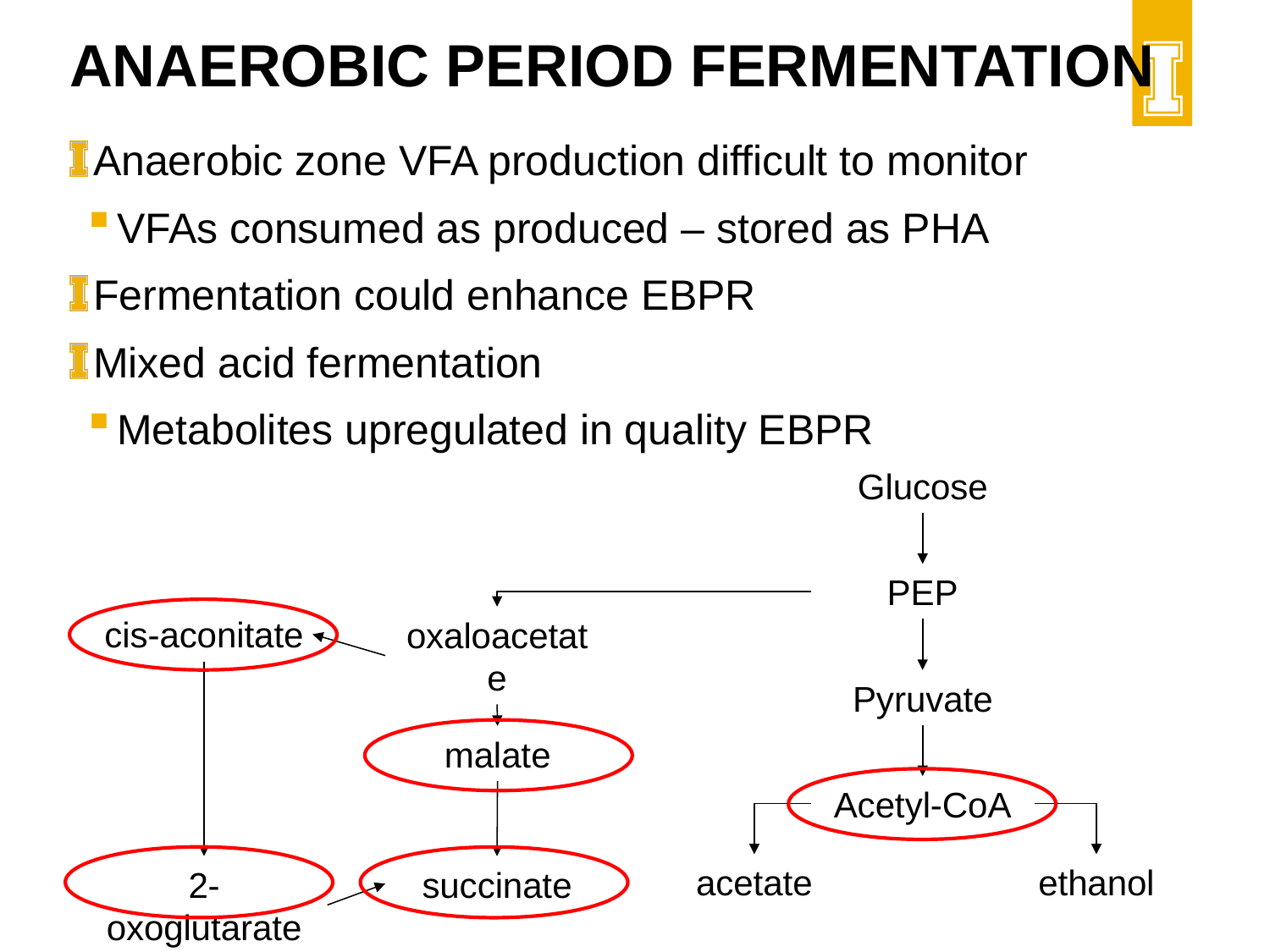

# Anaerobic period fermentation
Anaerobic zone VFA production difficult to monitor
VFAs consumed as produced – stored as PHA
Fermentation could enhance EBPR
Mixed acid fermentation
Metabolites upregulated in quality EBPR

Glucose
PEP

cis-aconitate
oxaloacetate
Pyruvate

malate

Acetyl-CoA

acetate
ethanol
2-oxoglutarate
succinate